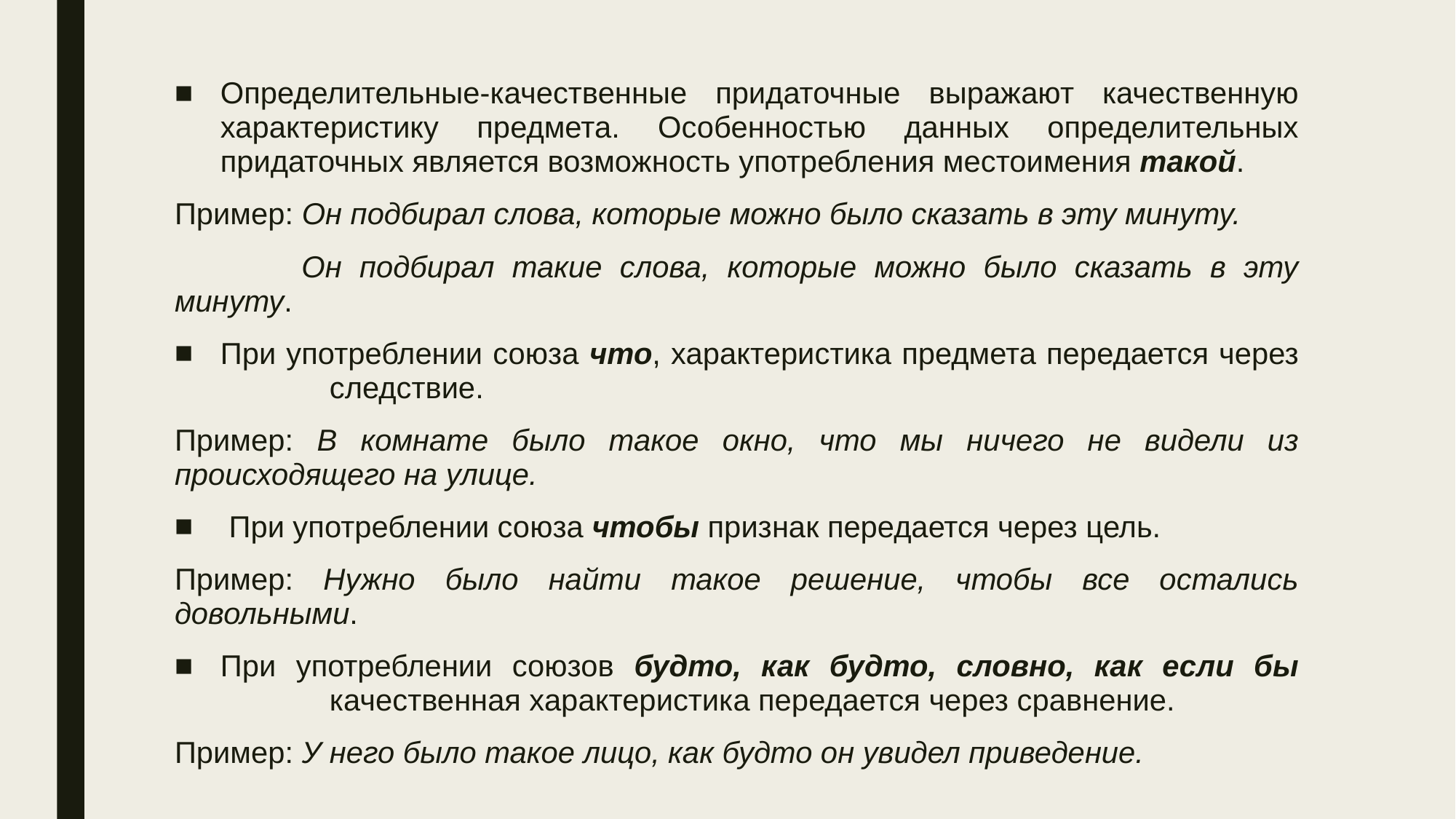

Определительные-качественные придаточные выражают качественную характеристику предмета. Особенностью данных определительных придаточных является возможность употребления местоимения такой.
Пример: Он подбирал слова, которые можно было сказать в эту минуту.
	 Он подбирал такие слова, которые можно было сказать в эту минуту.
При употреблении союза что, характеристика предмета передается через 	следствие.
Пример: В комнате было такое окно, что мы ничего не видели из происходящего на улице.
 При употреблении союза чтобы признак передается через цель.
Пример: Нужно было найти такое решение, чтобы все остались довольными.
При употреблении союзов будто, как будто, словно, как если бы 	качественная характеристика передается через сравнение.
Пример: У него было такое лицо, как будто он увидел приведение.